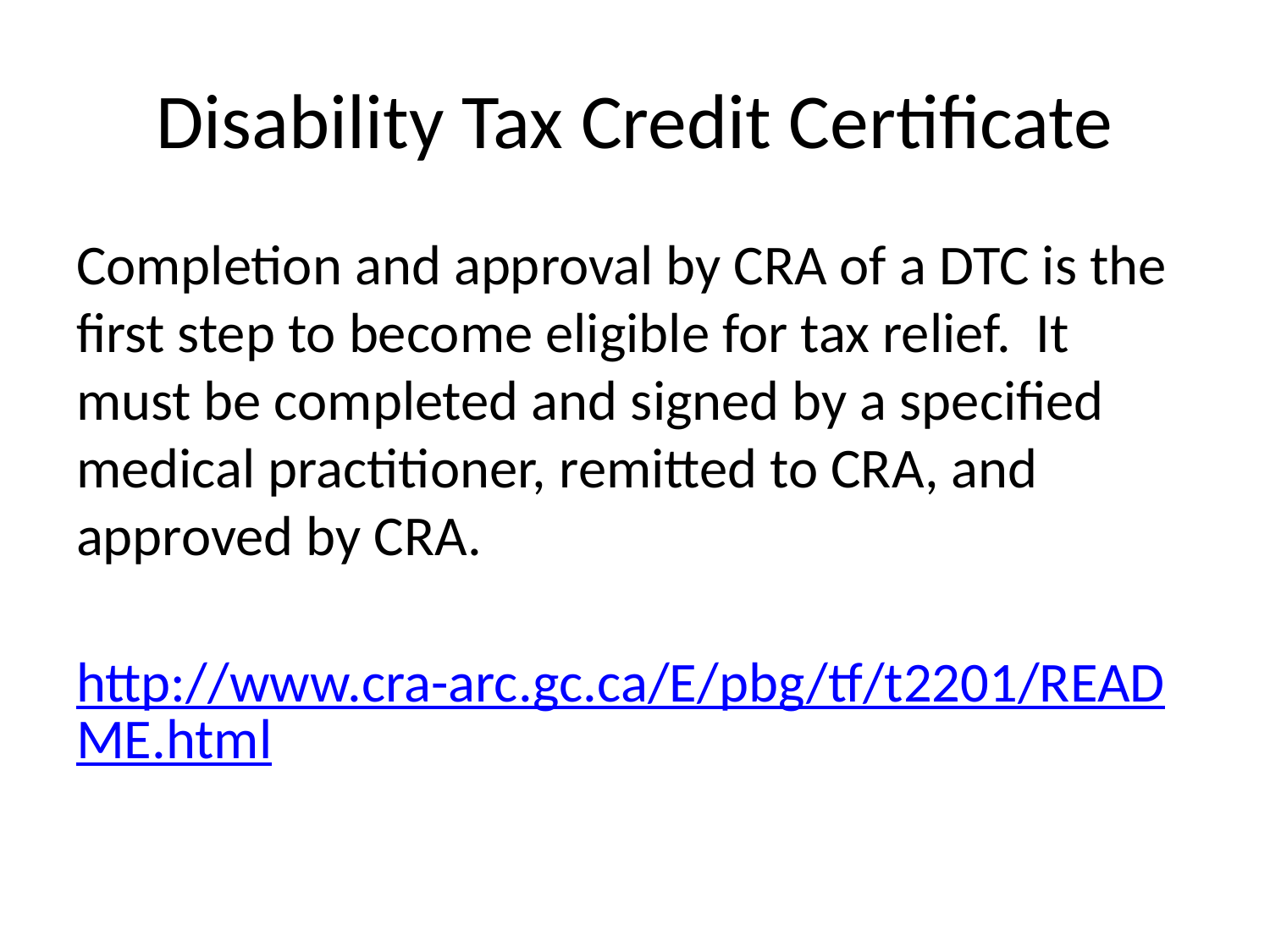

# Disability Tax Credit Certificate
Completion and approval by CRA of a DTC is the first step to become eligible for tax relief.  It must be completed and signed by a specified medical practitioner, remitted to CRA, and approved by CRA.
 http://www.cra-arc.gc.ca/E/pbg/tf/t2201/README.html